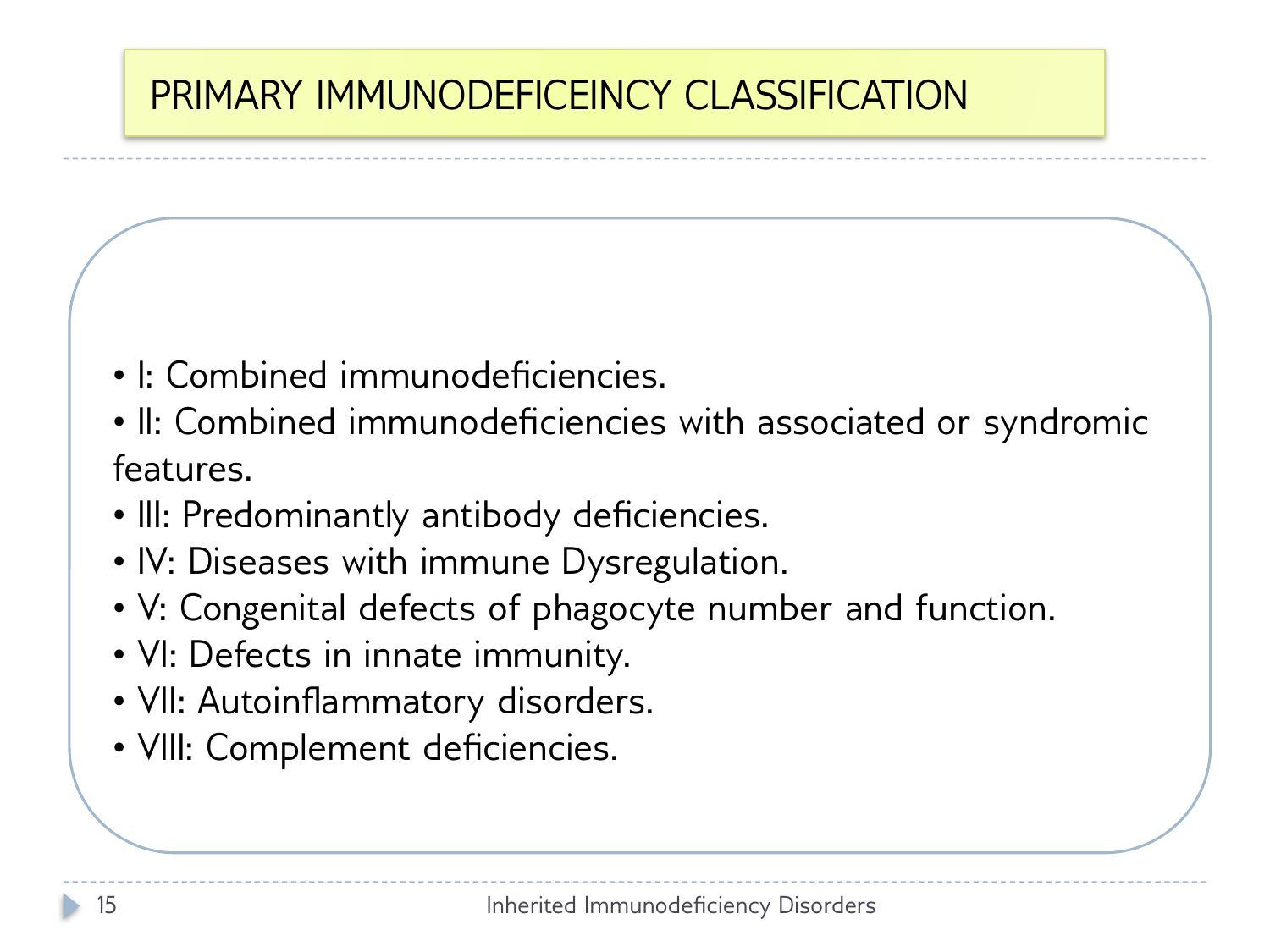

#
 PRIMARY IMMUNODEFICEINCY CLASSIFICATION

• I: Combined immunodeficiencies.
• II: Combined immunodeficiencies with associated or syndromic features.
• III: Predominantly antibody deficiencies.
• IV: Diseases with immune Dysregulation.
• V: Congenital defects of phagocyte number and function.
• VI: Defects in innate immunity.
• VII: Autoinflammatory disorders.
• VIII: Complement deficiencies.

15
Inherited Immunodeficiency Disorders